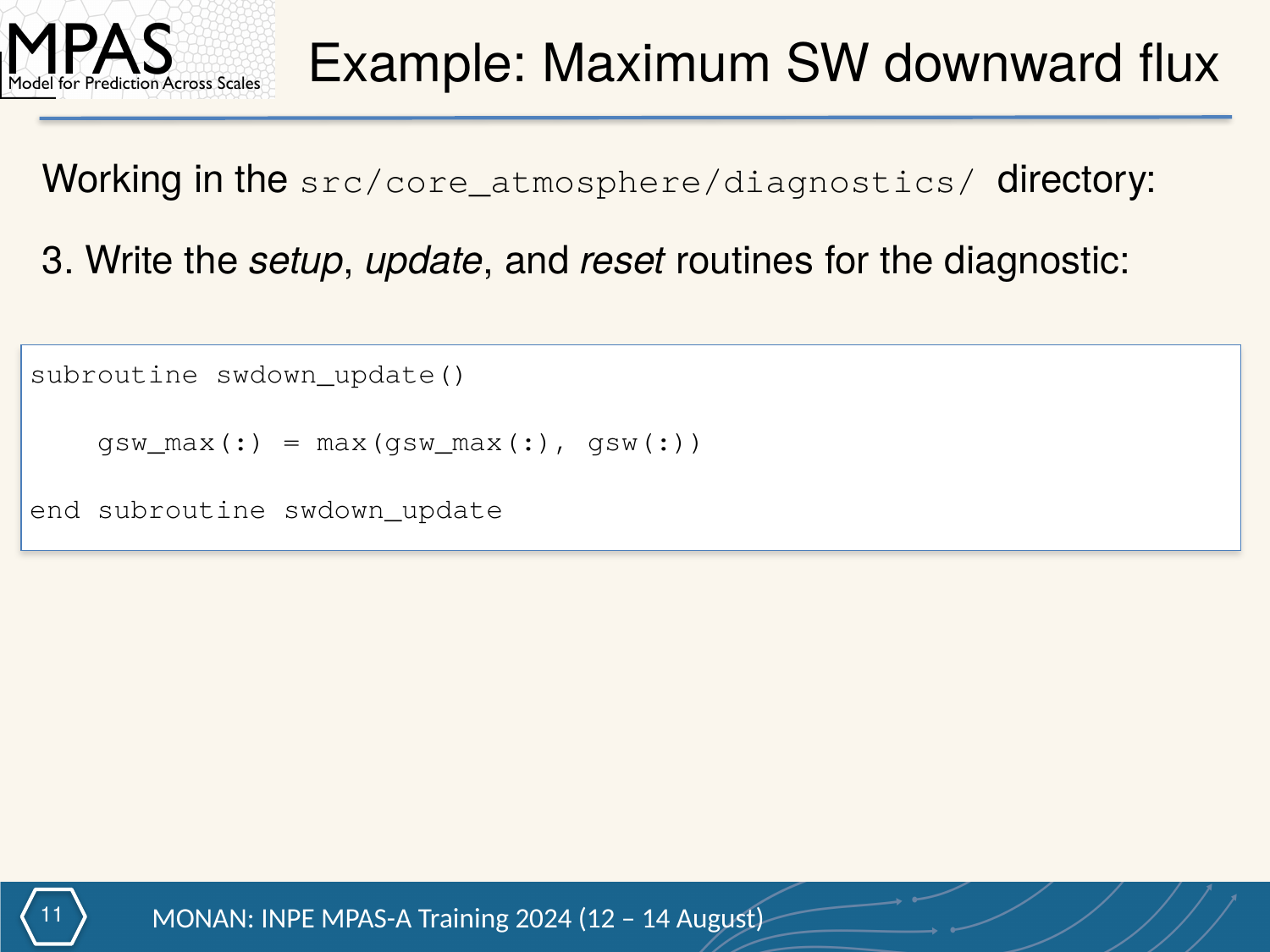

# Example: Maximum SW downward flux
Working in the src/core_atmosphere/diagnostics/ directory:
3. Write the setup, update, and reset routines for the diagnostic:

subroutine swdown_update()
    gsw_max(:) = max(gsw_max(:), gsw(:))
end subroutine swdown_update
11